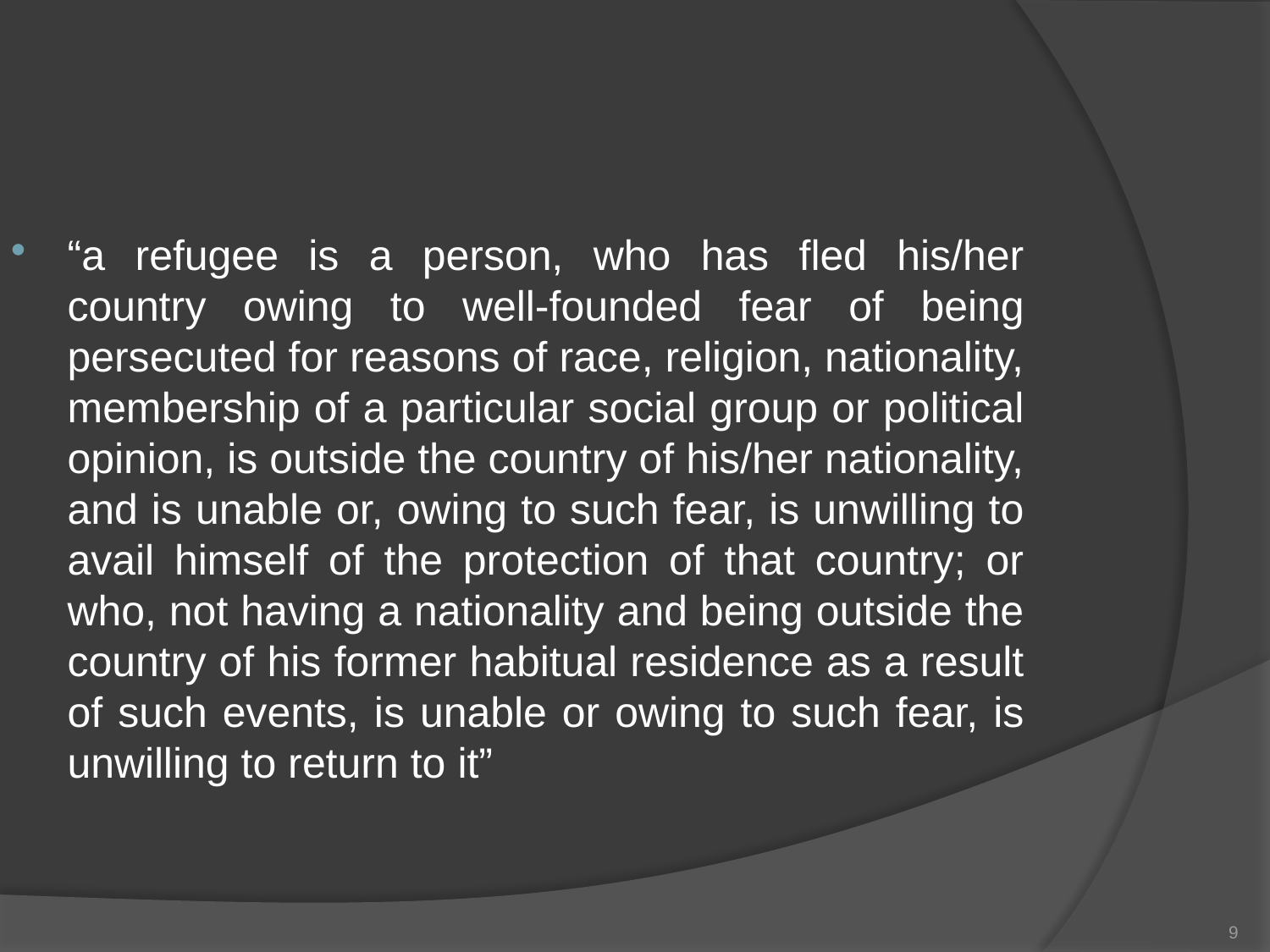

“a refugee is a person, who has fled his/her country owing to well-founded fear of being persecuted for reasons of race, religion, nationality, membership of a particular social group or political opinion, is outside the country of his/her nationality, and is unable or, owing to such fear, is unwilling to avail himself of the protection of that country; or who, not having a nationality and being outside the country of his former habitual residence as a result of such events, is unable or owing to such fear, is unwilling to return to it”
9